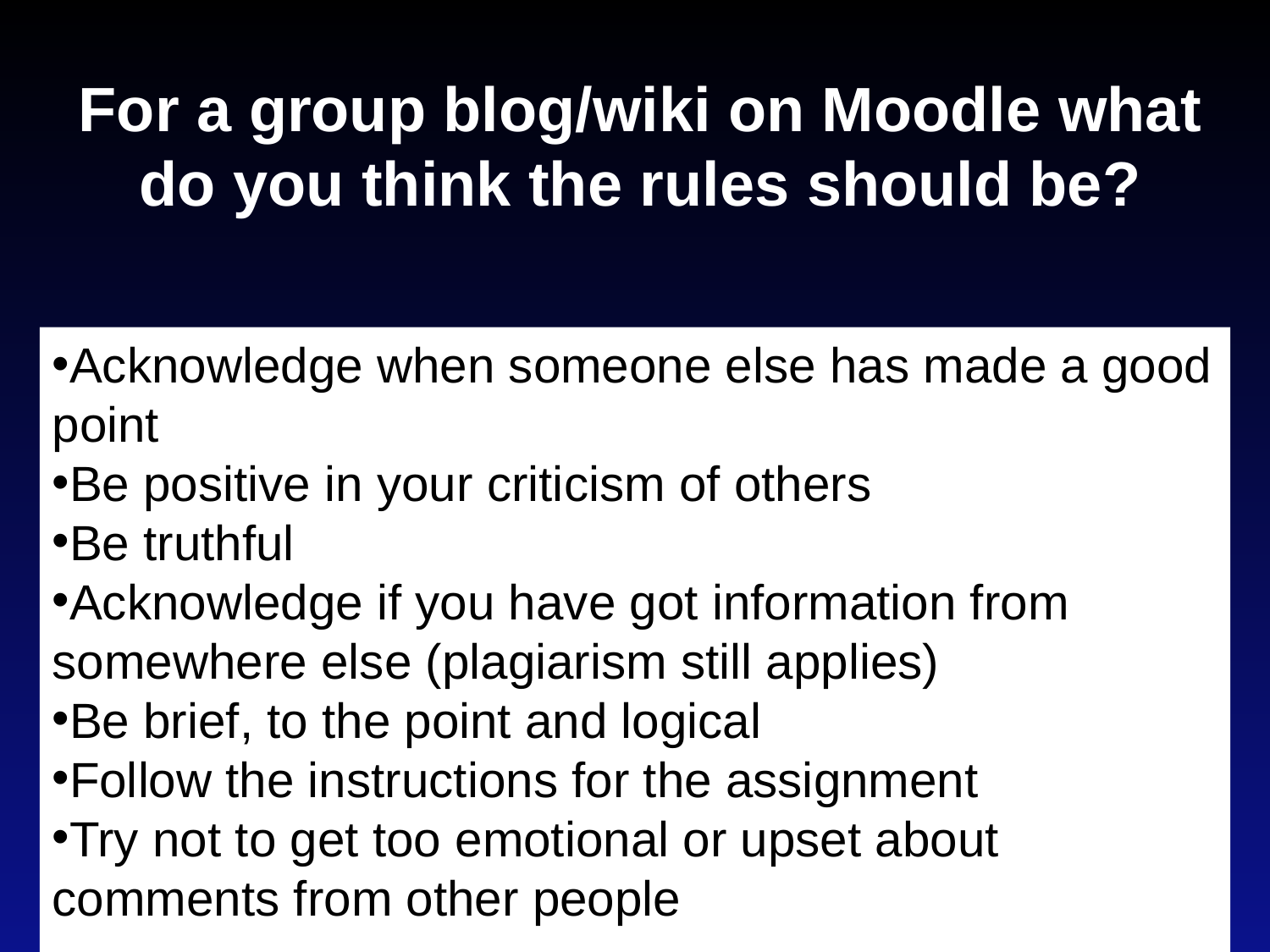

# For a group blog/wiki on Moodle what do you think the rules should be?
Acknowledge when someone else has made a good point
Be positive in your criticism of others
Be truthful
Acknowledge if you have got information from somewhere else (plagiarism still applies)
Be brief, to the point and logical
Follow the instructions for the assignment
Try not to get too emotional or upset about comments from other people